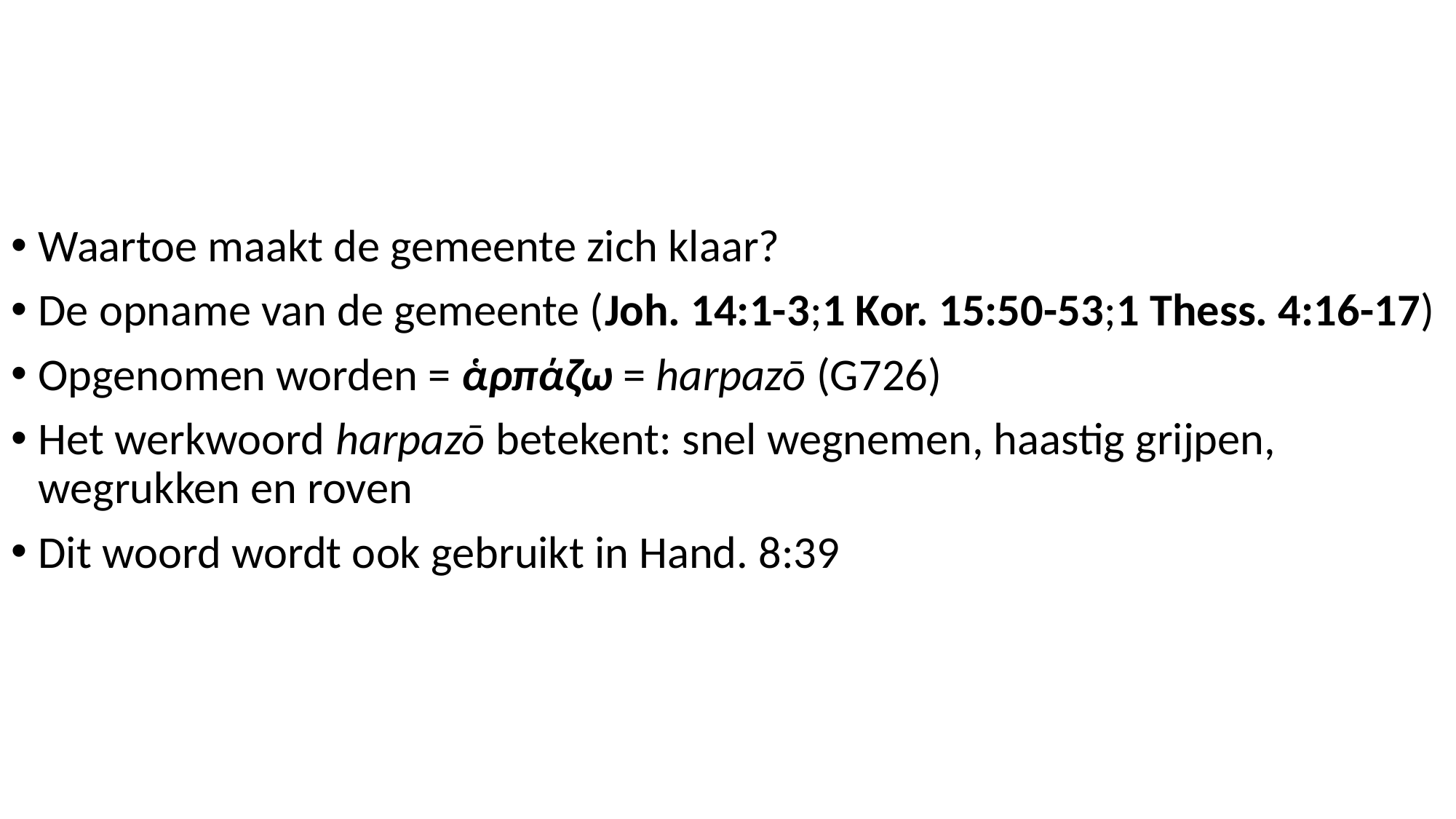

Waartoe maakt de gemeente zich klaar?
De opname van de gemeente (Joh. 14:1-3;1 Kor. 15:50-53;1 Thess. 4:16-17)
Opgenomen worden = ἁρπάζω = harpazō (G726)
Het werkwoord harpazō betekent: snel wegnemen, haastig grijpen, wegrukken en roven
Dit woord wordt ook gebruikt in Hand. 8:39